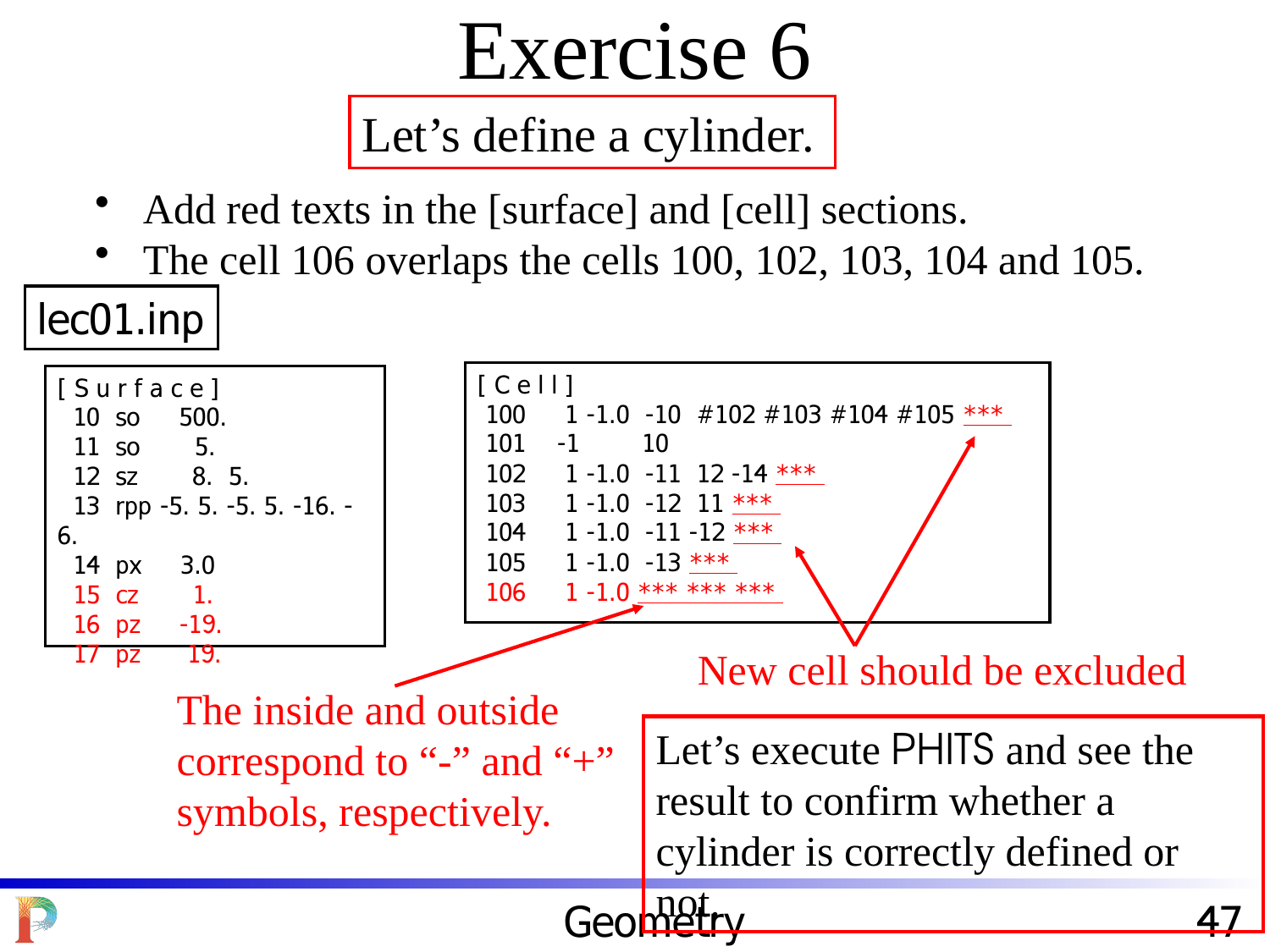

Exercise 6
Let’s define a cylinder.
Add red texts in the [surface] and [cell] sections.
The cell 106 overlaps the cells 100, 102, 103, 104 and 105.
lec01.inp
[ C e l l ]
 100     1 -1.0  -10  #102 #103 #104 #105 ***
 101    -1        10
 102     1 -1.0  -11  12 -14 ***
 103     1 -1.0  -12  11 ***
 104     1 -1.0  -11 -12 ***
 105     1 -1.0  -13 ***
 106     1 -1.0 *** *** ***
[ S u r f a c e ]
  10  so     500.
  11  so       5.
  12  sz       8.  5.
  13  rpp -5. 5. -5. 5. -16. -6.
  14  px     3.0
  15  cz       1.
  16  pz     -19.
  17  pz      19.

New cell should be excluded
The inside and outside correspond to “-” and “+” symbols, respectively.
Let’s execute PHITS and see the result to confirm whether a cylinder is correctly defined or not.
Geometry